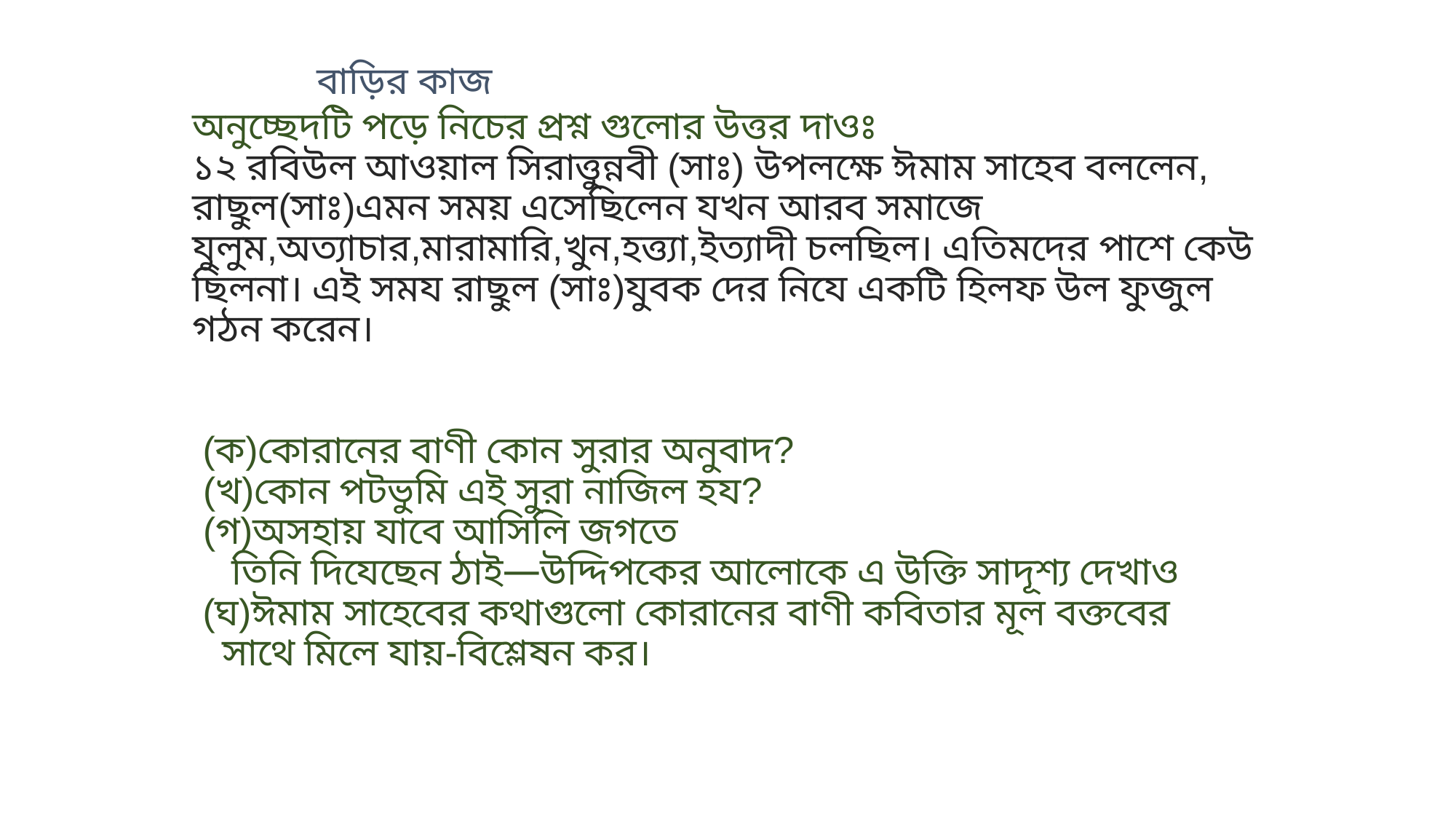

# বাড়ির কাজ অনুচ্ছেদটি পড়ে নিচের প্রশ্ন গুলোর উত্তর দাওঃ ১২ রবিউল আওয়াল সিরাত্তুন্নবী (সাঃ) উপলক্ষে ঈমাম সাহেব বললেন, রাছুল(সাঃ)এমন সময় এসেছিলেন যখন আরব সমাজে যুলুম,অত্যাচার,মারামারি,খুন,হত্ত্যা,ইত্যাদী চলছিল। এতিমদের পাশে কেউ ছিলনা। এই সময রাছুল (সাঃ)যুবক দের নিযে একটি হিলফ উল ফুজুল গঠন করেন। (ক)কোরানের বাণী কোন সুরার অনুবাদ? (খ)কোন পটভুমি এই সুরা নাজিল হয? (গ)অসহায় যাবে আসিলি জগতে তিনি দিযেছেন ঠাই—উদ্দিপকের আলোকে এ উক্তি সাদূশ্য দেখাও (ঘ)ঈমাম সাহেবের কথাগুলো কোরানের বাণী কবিতার মূল বক্তবের সাথে মিলে যায়-বিশ্লেষন কর।